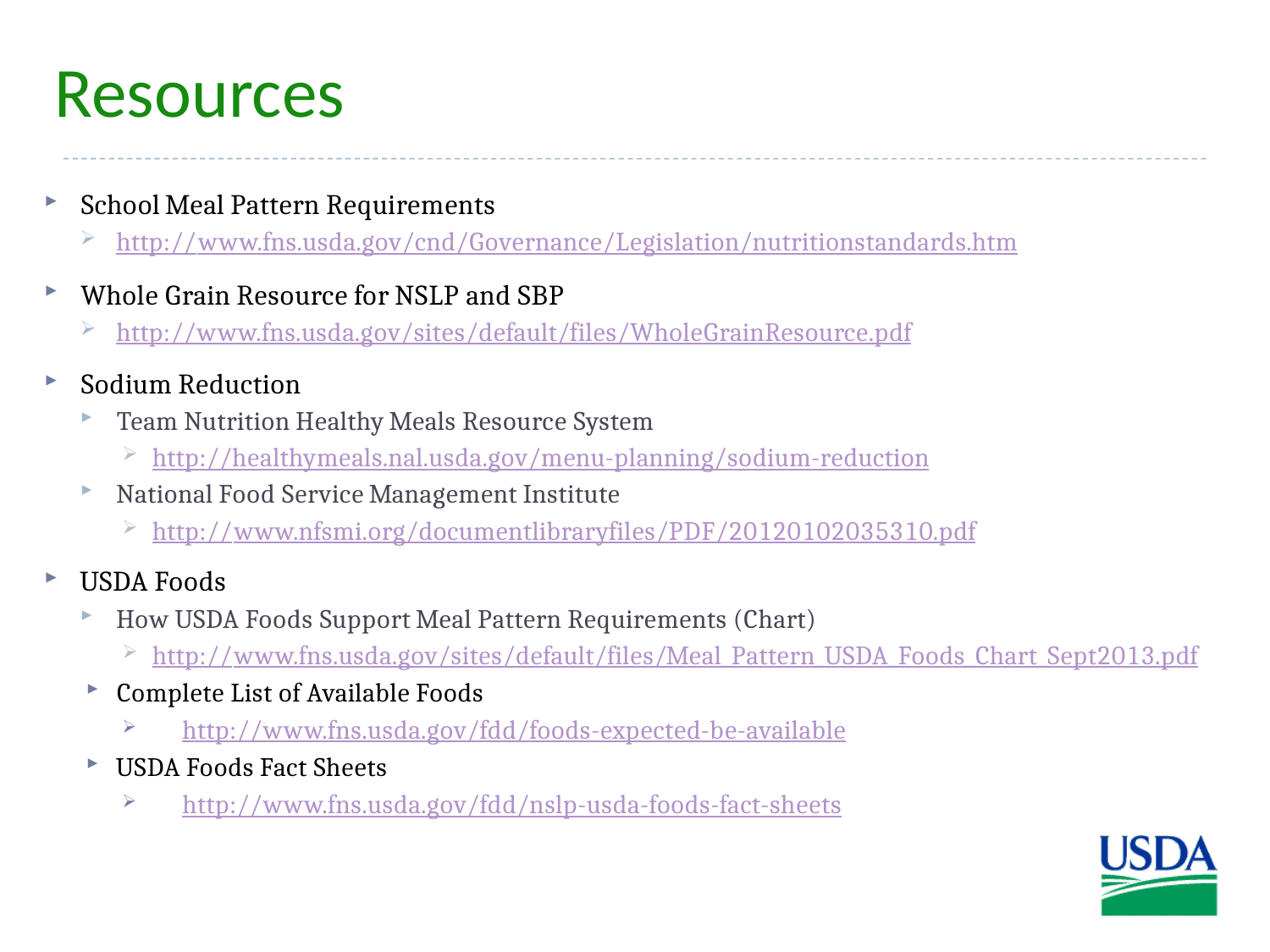

# Resources
School Meal Pattern Requirements
http://www.fns.usda.gov/cnd/Governance/Legislation/nutritionstandards.htm

Whole Grain Resource for NSLP and SBP
http://www.fns.usda.gov/sites/default/files/WholeGrainResource.pdf

Sodium Reduction
Team Nutrition Healthy Meals Resource System
http://healthymeals.nal.usda.gov/menu-planning/sodium-reduction
National Food Service Management Institute
http://www.nfsmi.org/documentlibraryfiles/PDF/20120102035310.pdf

USDA Foods
How USDA Foods Support Meal Pattern Requirements (Chart)
http://www.fns.usda.gov/sites/default/files/Meal_Pattern_USDA_Foods_Chart_Sept2013.pdf
Complete List of Available Foods
http://www.fns.usda.gov/fdd/foods-expected-be-available
USDA Foods Fact Sheets
http://www.fns.usda.gov/fdd/nslp-usda-foods-fact-sheets